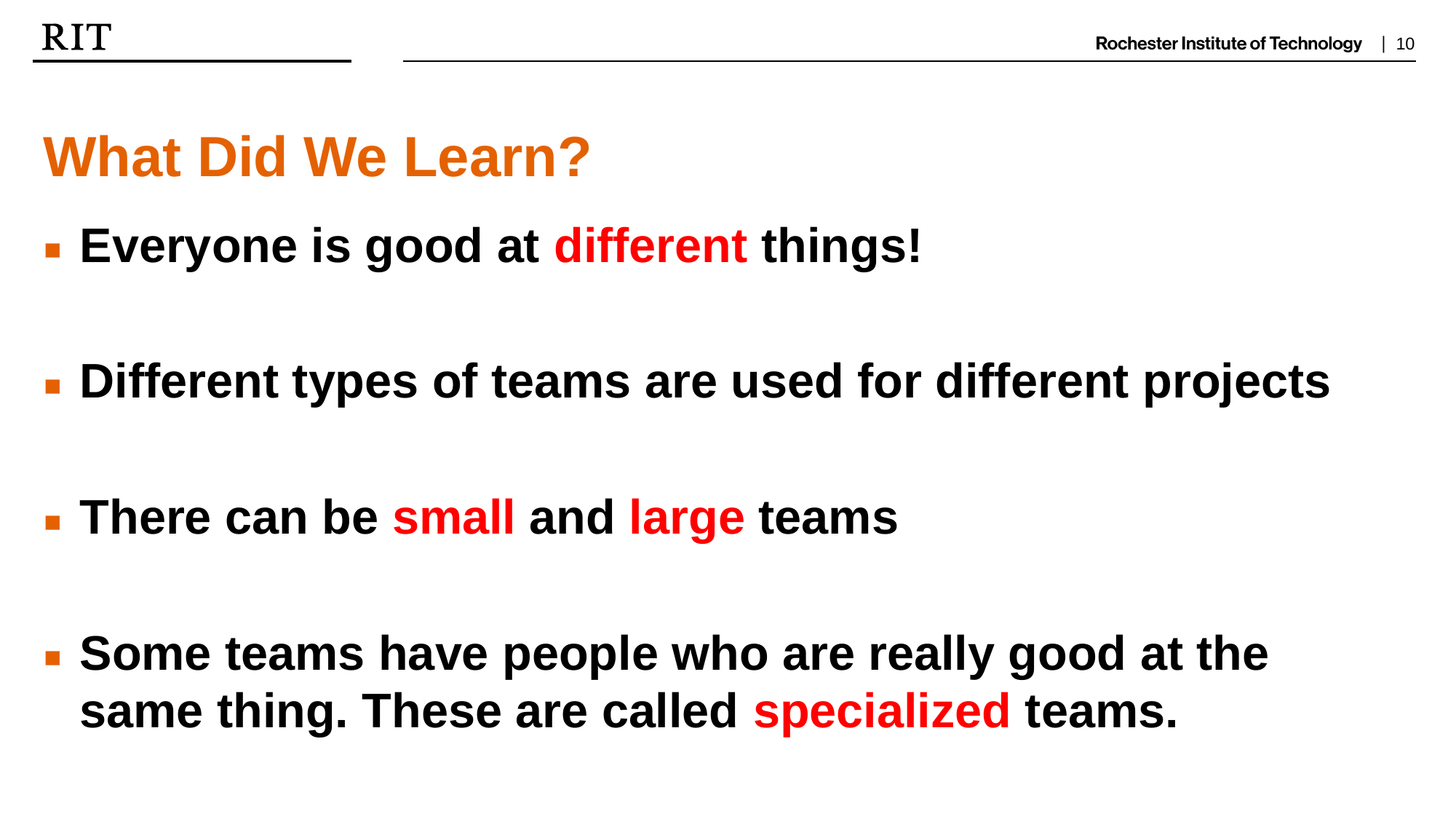

What Did We Learn?
Everyone is good at different things!

Different types of teams are used for different projects

There can be small and large teams

Some teams have people who are really good at the same thing. These are called specialized teams.